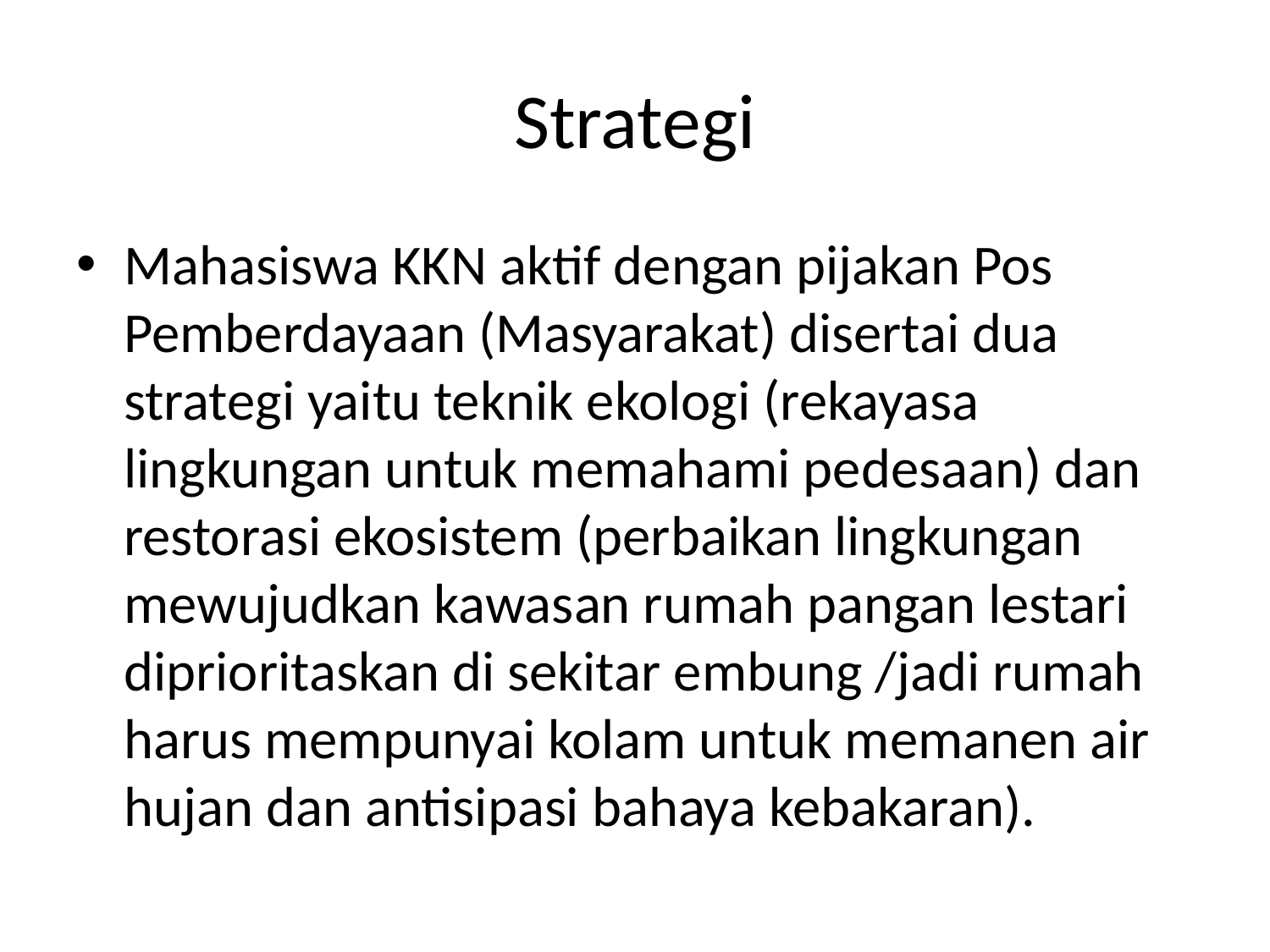

# Strategi
Mahasiswa KKN aktif dengan pijakan Pos Pemberdayaan (Masyarakat) disertai dua strategi yaitu teknik ekologi (rekayasa lingkungan untuk memahami pedesaan) dan restorasi ekosistem (perbaikan lingkungan mewujudkan kawasan rumah pangan lestari diprioritaskan di sekitar embung /jadi rumah harus mempunyai kolam untuk memanen air hujan dan antisipasi bahaya kebakaran).